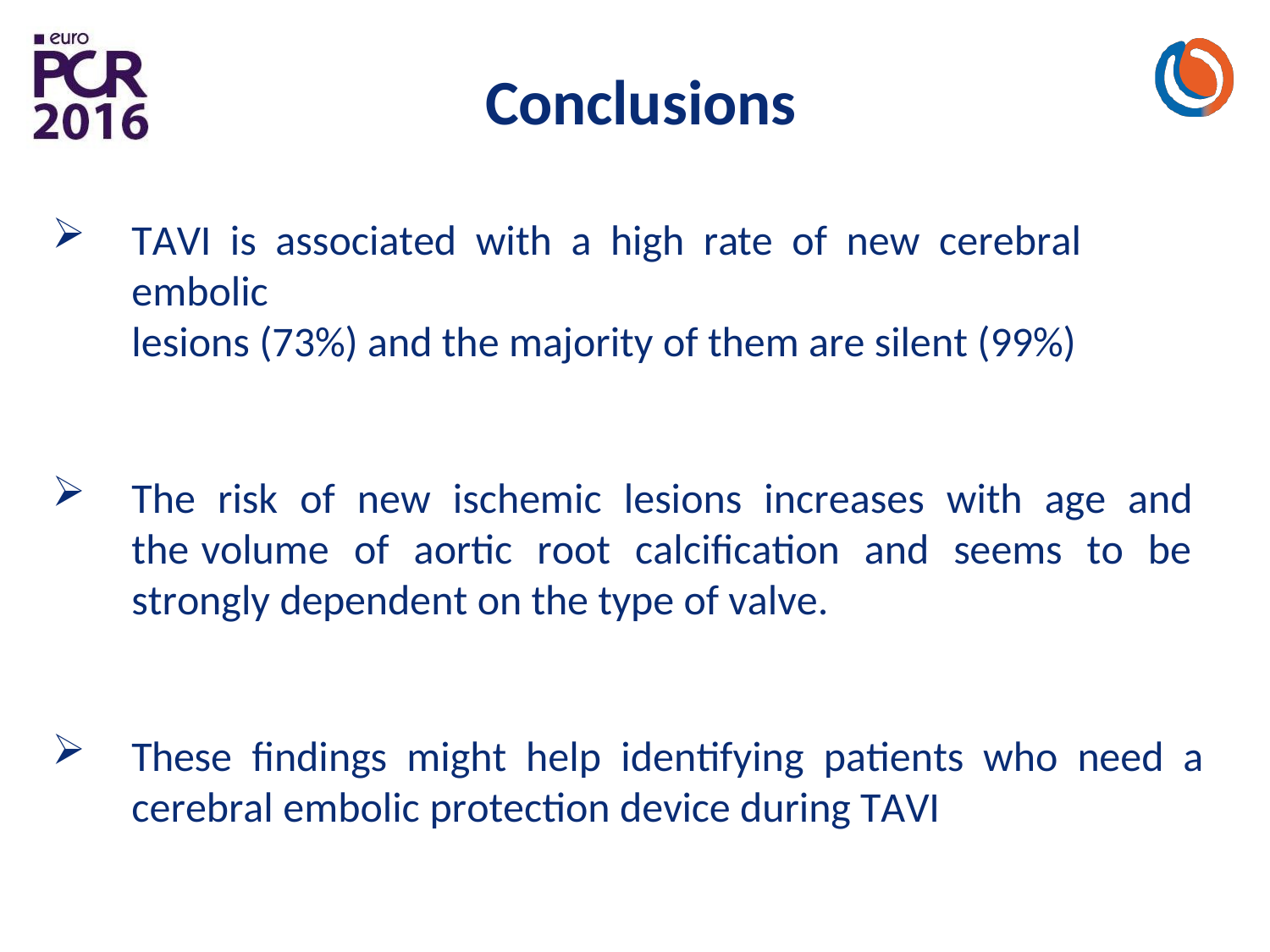

# Conclusions
TAVI  is  associated  with  a  high  rate  of  new  cerebral  embolic
lesions (73%) and the majority of them are silent (99%)

The  risk  of  new  ischemic  lesions  increases  with  age  and  the volume  of  aortic  root  calcification  and  seems  to  be  strongly dependent on the type of valve.

These  findings  might  help  identifying  patients  who  need  a cerebral embolic protection device during TAVI